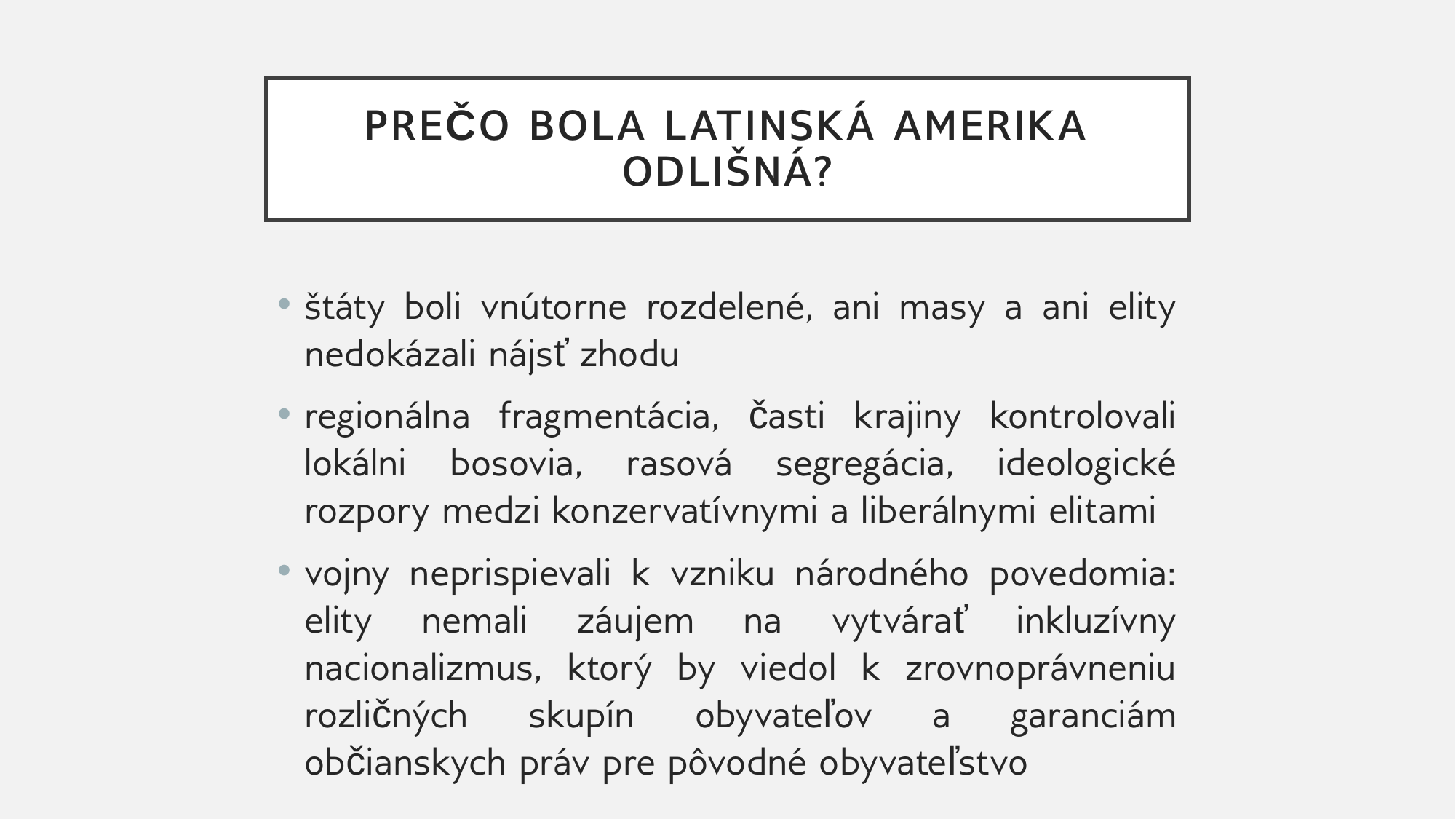

# prečo bola latinská amerika odlišná?
štáty boli vnútorne rozdelené, ani masy a ani elity nedokázali nájsť zhodu
regionálna fragmentácia, časti krajiny kontrolovali lokálni bosovia, rasová segregácia, ideologické rozpory medzi konzervatívnymi a liberálnymi elitami
vojny neprispievali k vzniku národného povedomia: elity nemali záujem na vytvárať inkluzívny nacionalizmus, ktorý by viedol k zrovnoprávneniu rozličných skupín obyvateľov a garanciám občianskych práv pre pôvodné obyvateľstvo